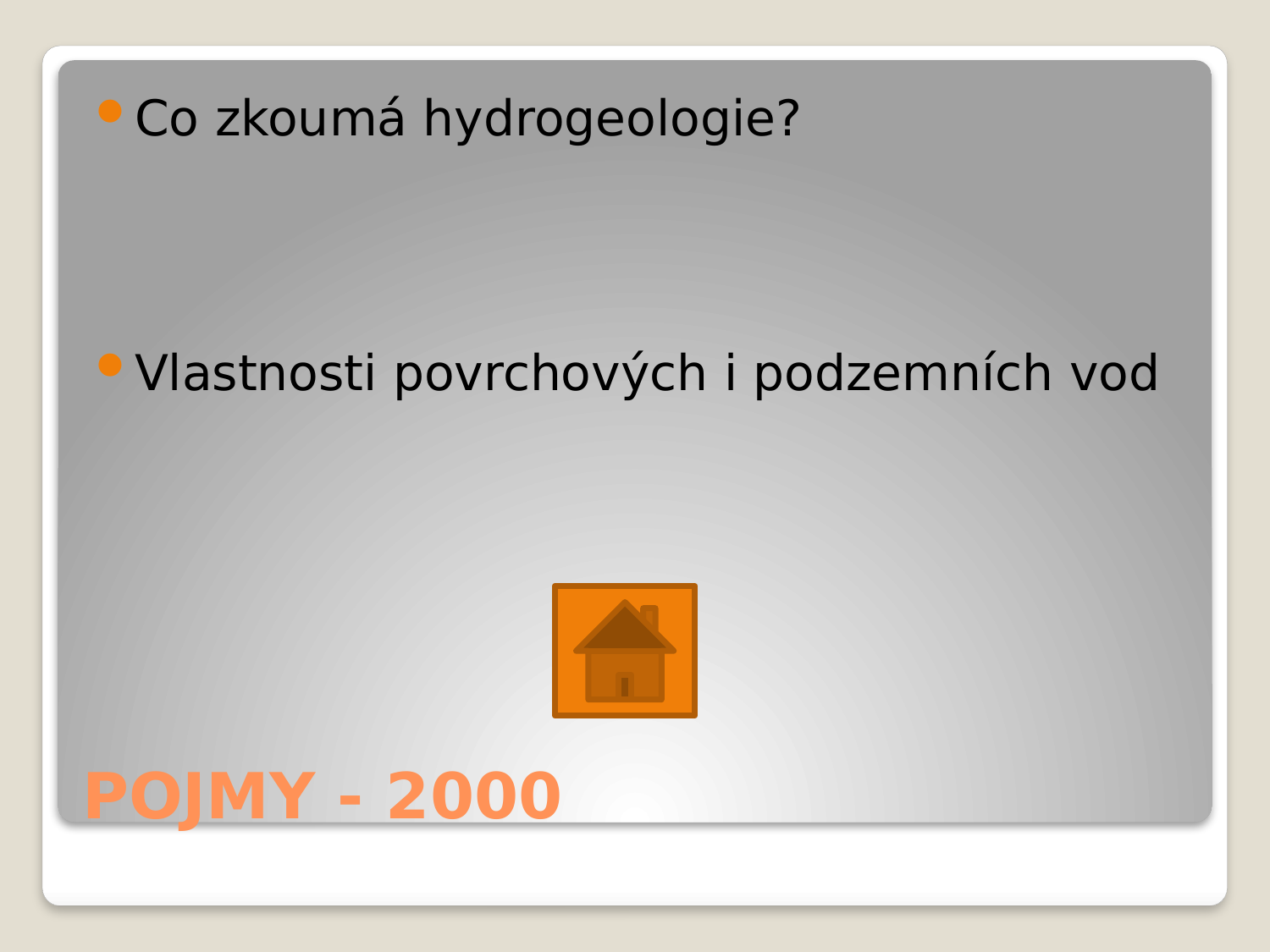

Co zkoumá hydrogeologie?

Vlastnosti povrchových i podzemních vod

# POJMY - 2000